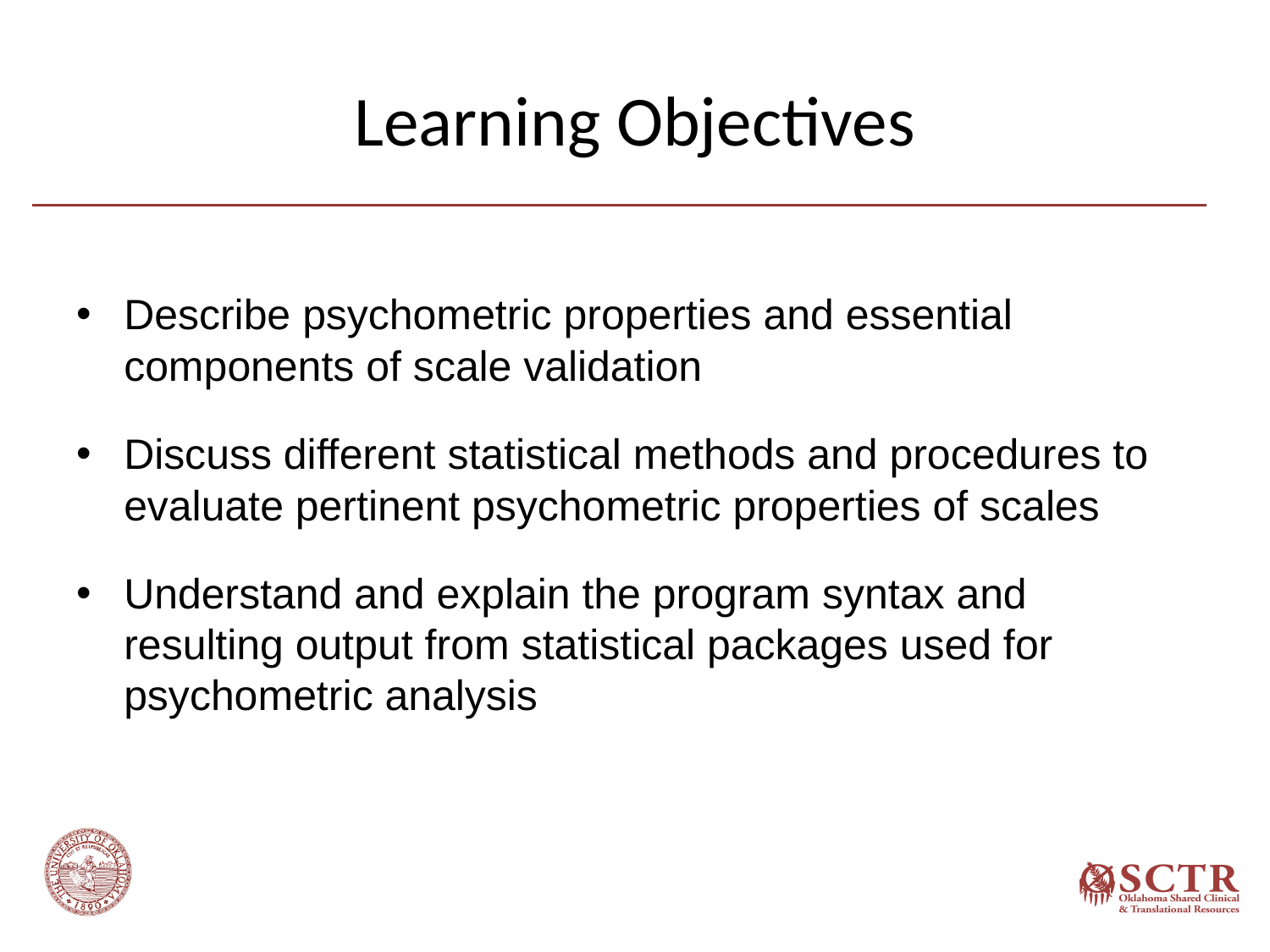

# Learning Objectives

Describe psychometric properties and essential components of scale validation

Discuss different statistical methods and procedures to evaluate pertinent psychometric properties of scales

Understand and explain the program syntax and resulting output from statistical packages used for psychometric analysis